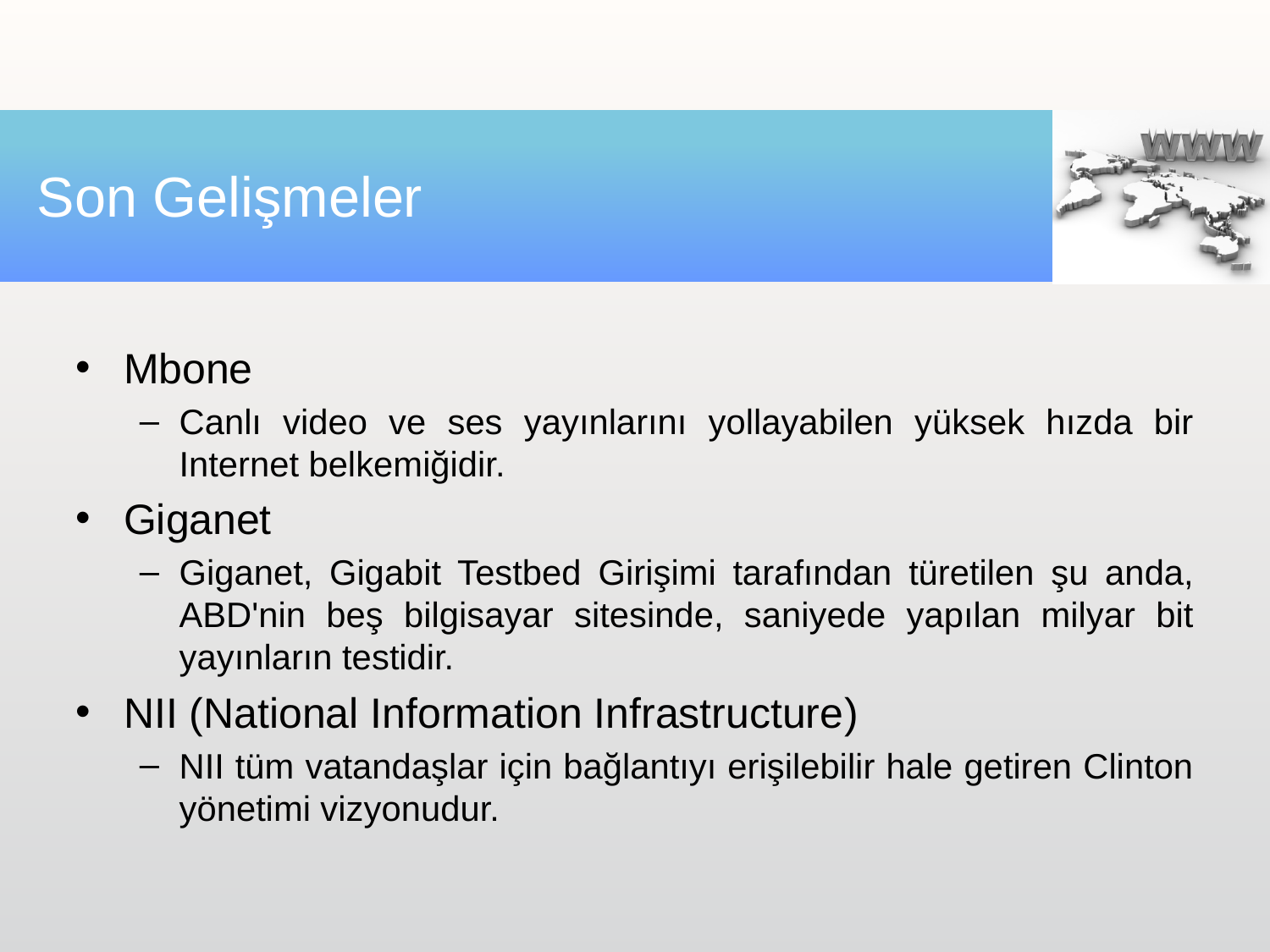

# Son Gelişmeler
Mbone
Canlı video ve ses yayınlarını yollayabilen yüksek hızda bir Internet belkemiğidir.
Giganet
Giganet, Gigabit Testbed Girişimi tarafından türetilen şu anda, ABD'nin beş bilgisayar sitesinde, saniyede yapılan milyar bit yayınların testidir.
NII (National Information Infrastructure)
NII tüm vatandaşlar için bağlantıyı erişilebilir hale getiren Clinton yönetimi vizyonudur.